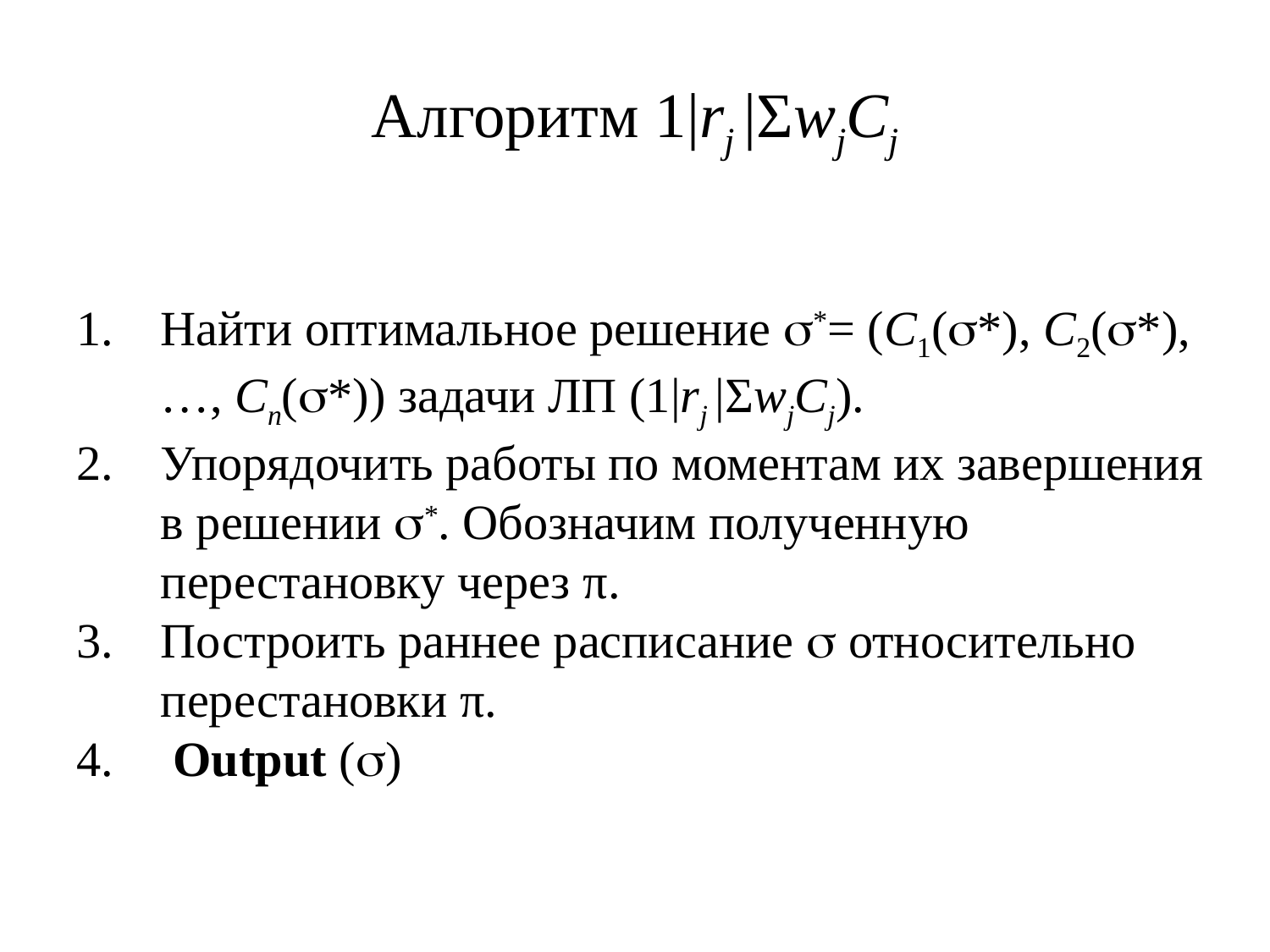

# Алгоритм 1|rj |ΣwjCj

Найти оптимальное решение σ*= (С1(σ*), С2(σ*), …, Сn(σ*)) задачи ЛП (1|rj |ΣwjCj).
Упорядочить работы по моментам их завершения в решении σ*. Обозначим полученную перестановку через π.
Построить раннее расписание σ относительно перестановки π.
 Output (σ)